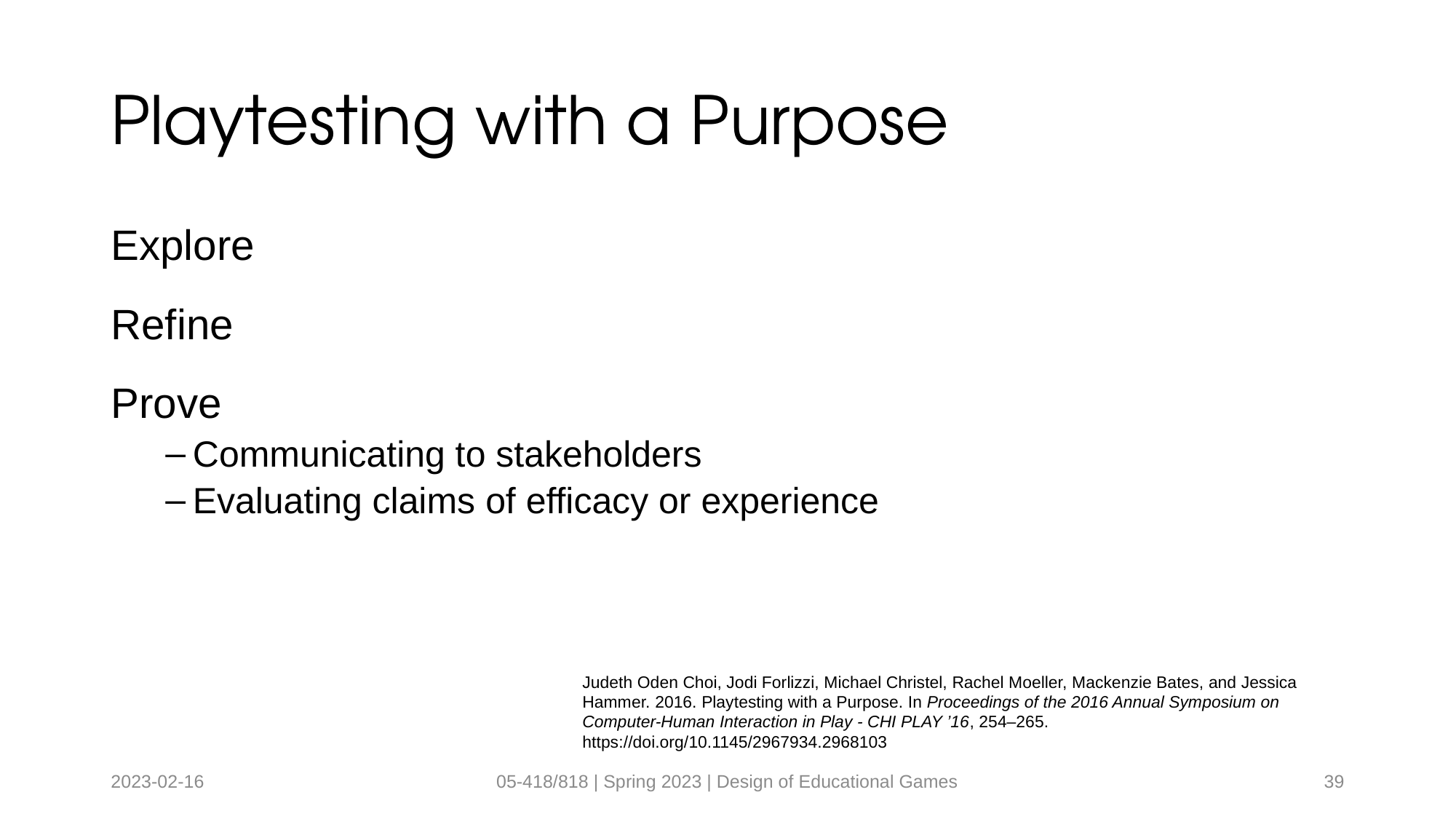

# Playtesting with a Purpose
Explore
Refine
Prove
Communicating to stakeholders
Evaluating claims of efficacy or experience
Judeth Oden Choi, Jodi Forlizzi, Michael Christel, Rachel Moeller, Mackenzie Bates, and Jessica Hammer. 2016. Playtesting with a Purpose. In Proceedings of the 2016 Annual Symposium on Computer-Human Interaction in Play - CHI PLAY ’16, 254–265. https://doi.org/10.1145/2967934.2968103

2023-02-16
05-418/818 | Spring 2023 | Design of Educational Games
39